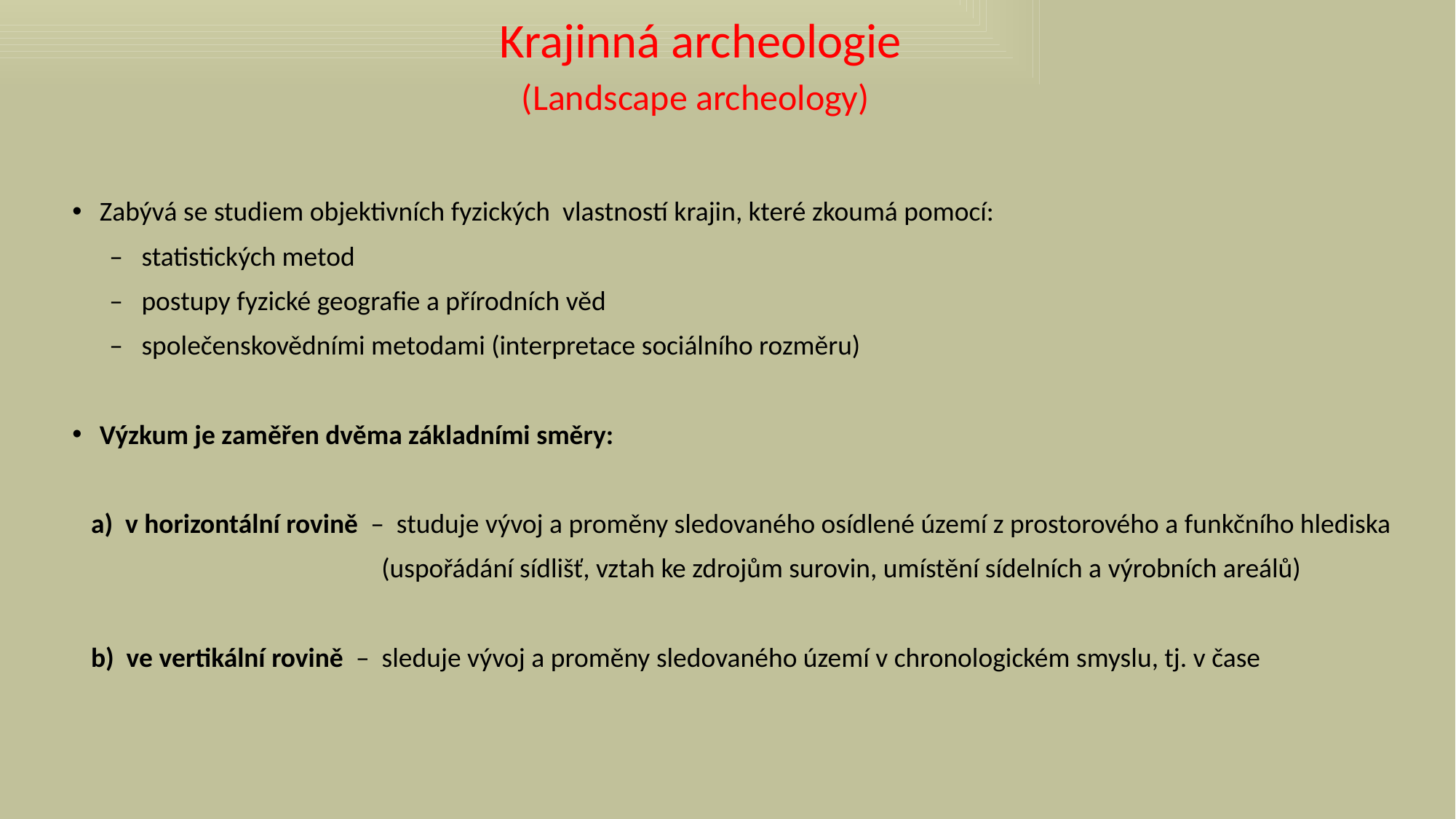

# Krajinná archeologie (Landscape archeology)
Zabývá se studiem objektivních fyzických  vlastností krajin, které zkoumá pomocí:
      –   statistických metod
      –   postupy fyzické geografie a přírodních věd
      –   společenskovědními metodami (interpretace sociálního rozměru)

Výzkum je zaměřen dvěma základními směry:

   a)  v horizontální rovině  –  studuje vývoj a proměny sledovaného osídlené území z prostorového a funkčního hlediska
                                                  (uspořádání sídlišť, vztah ke zdrojům surovin, umístění sídelních a výrobních areálů)

   b)  ve vertikální rovině  –  sleduje vývoj a proměny sledovaného území v chronologickém smyslu, tj. v čase